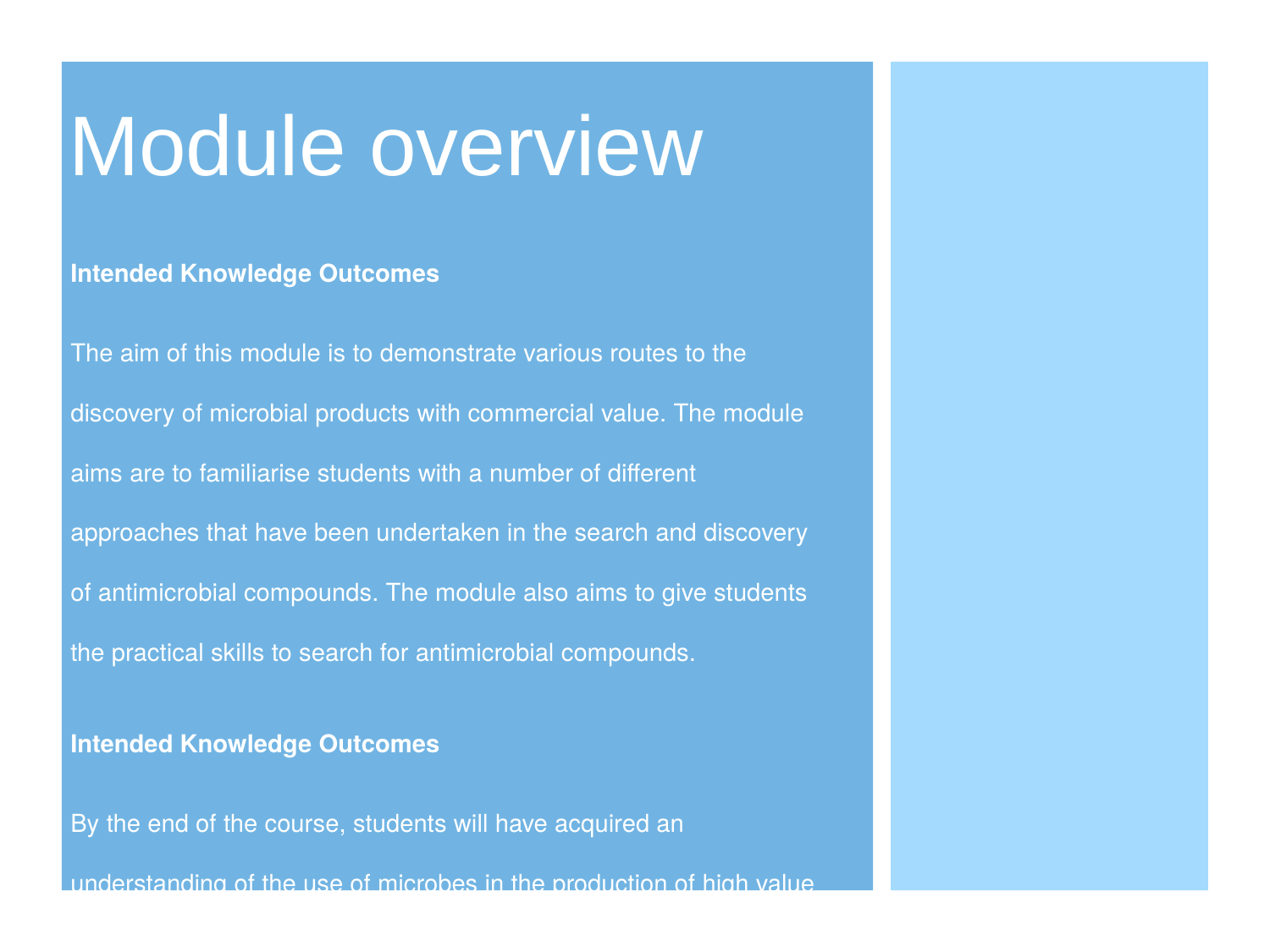

# Module overview
Intended Knowledge Outcomes
The aim of this module is to demonstrate various routes to the discovery of microbial products with commercial value. The module aims are to familiarise students with a number of different approaches that have been undertaken in the search and discovery of antimicrobial compounds. The module also aims to give students the practical skills to search for antimicrobial compounds.
Intended Knowledge Outcomes
By the end of the course, students will have acquired an understanding of the use of microbes in the production of high value compounds. The course focuses on bacterial systems, and the application of these organisms in the search and discovery process. The students will be exposed to primary research papers, that will serve as the basis of each lectures. Thus, students will gain knowledge of a number of different experimental routes to the identification and production of valuable microbial compounds.